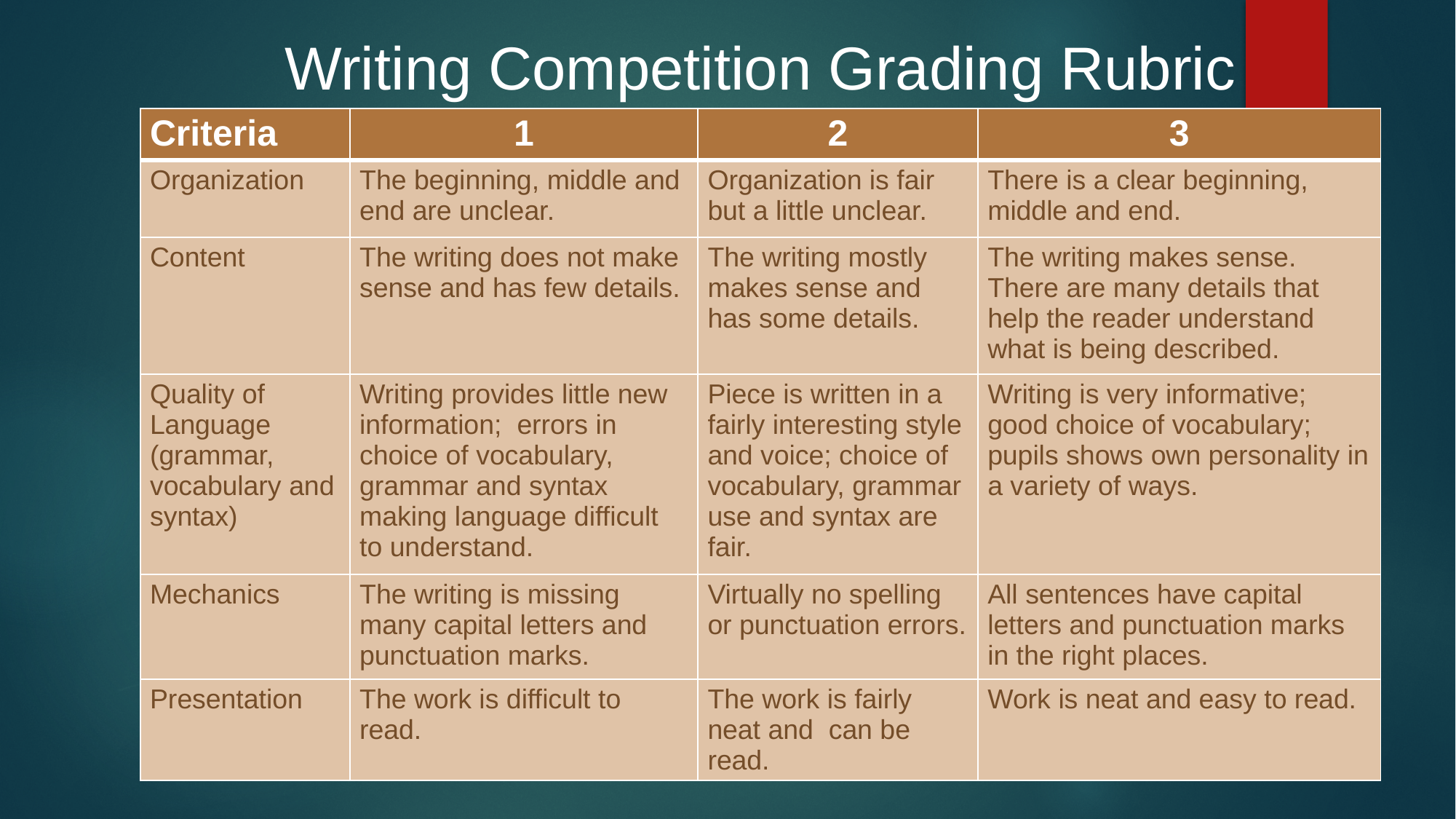

# Writing Competition Grading Rubric
| Criteria | 1 | 2 | 3 |
| --- | --- | --- | --- |
| Organization | The beginning, middle and end are unclear. | Organization is fair but a little unclear. | There is a clear beginning, middle and end. |
| Content | The writing does not make sense and has few details. | The writing mostly makes sense and has some details. | The writing makes sense. There are many details that help the reader understand what is being described. |
| Quality of Language (grammar, vocabulary and syntax) | Writing provides little new information; errors in choice of vocabulary, grammar and syntax making language difficult to understand. | Piece is written in a fairly interesting style and voice; choice of vocabulary, grammar use and syntax are fair. | Writing is very informative; good choice of vocabulary; pupils shows own personality in a variety of ways. |
| Mechanics | The writing is missing many capital letters and punctuation marks. | Virtually no spelling or punctuation errors. | All sentences have capital letters and punctuation marks in the right places. |
| Presentation | The work is difficult to read. | The work is fairly neat and can be read. | Work is neat and easy to read. |